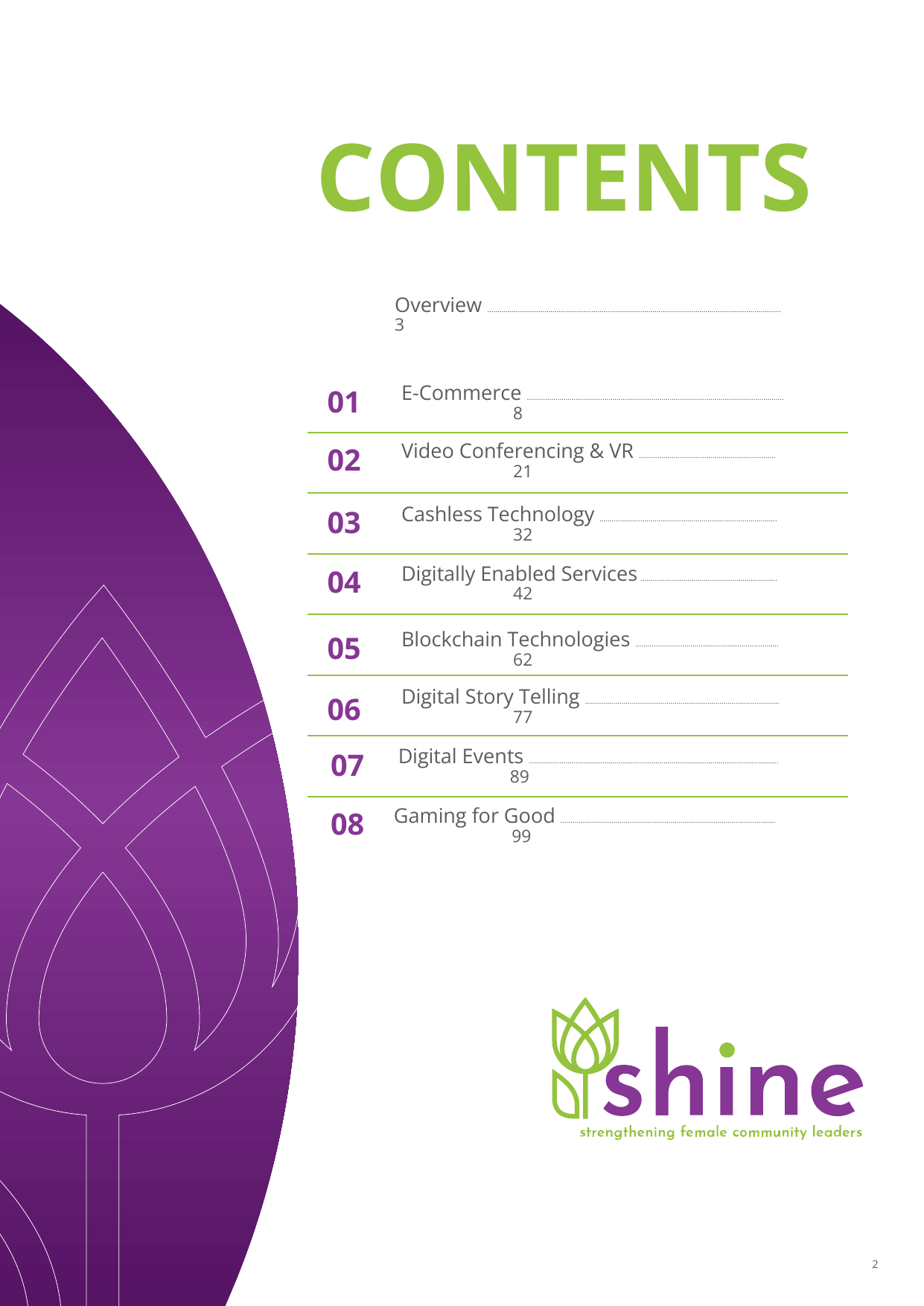

CONTENTS
Overview …………….…………….…………….…………….……………………………….…….……….………….…………. 	3
01
E-Commerce …………………….……………………………………………………………………………….………. 	8
02
Video Conferencing & VR ………………………………………………….………	21
03
Cashless Technology .…………………………………………………………………….……. 	32
04
Digitally Enabled Services …………………………………………………………. 	42
05
Blockchain Technologies …………………………………………………...………. 	62
Digital Story Telling ………………………………………………………………………….……….     	77
06
07
Digital Events ………………………………………………………………………………………………….………. 	89
08
Gaming for Good …………………………………………………………………………………..………. 	   99
2